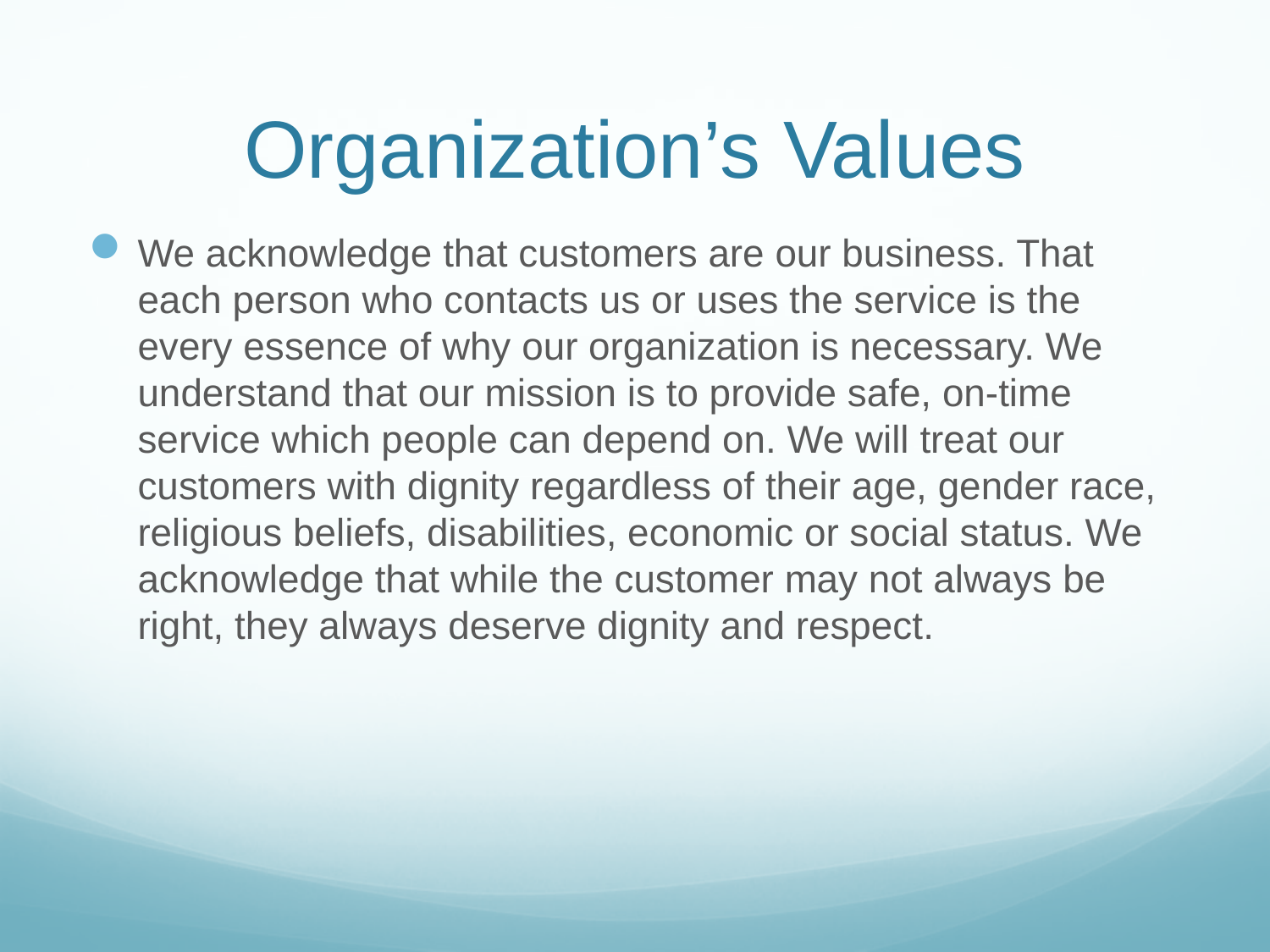

# Organization’s Values
We acknowledge that customers are our business. That each person who contacts us or uses the service is the every essence of why our organization is necessary. We understand that our mission is to provide safe, on-time service which people can depend on. We will treat our customers with dignity regardless of their age, gender race, religious beliefs, disabilities, economic or social status. We acknowledge that while the customer may not always be right, they always deserve dignity and respect.